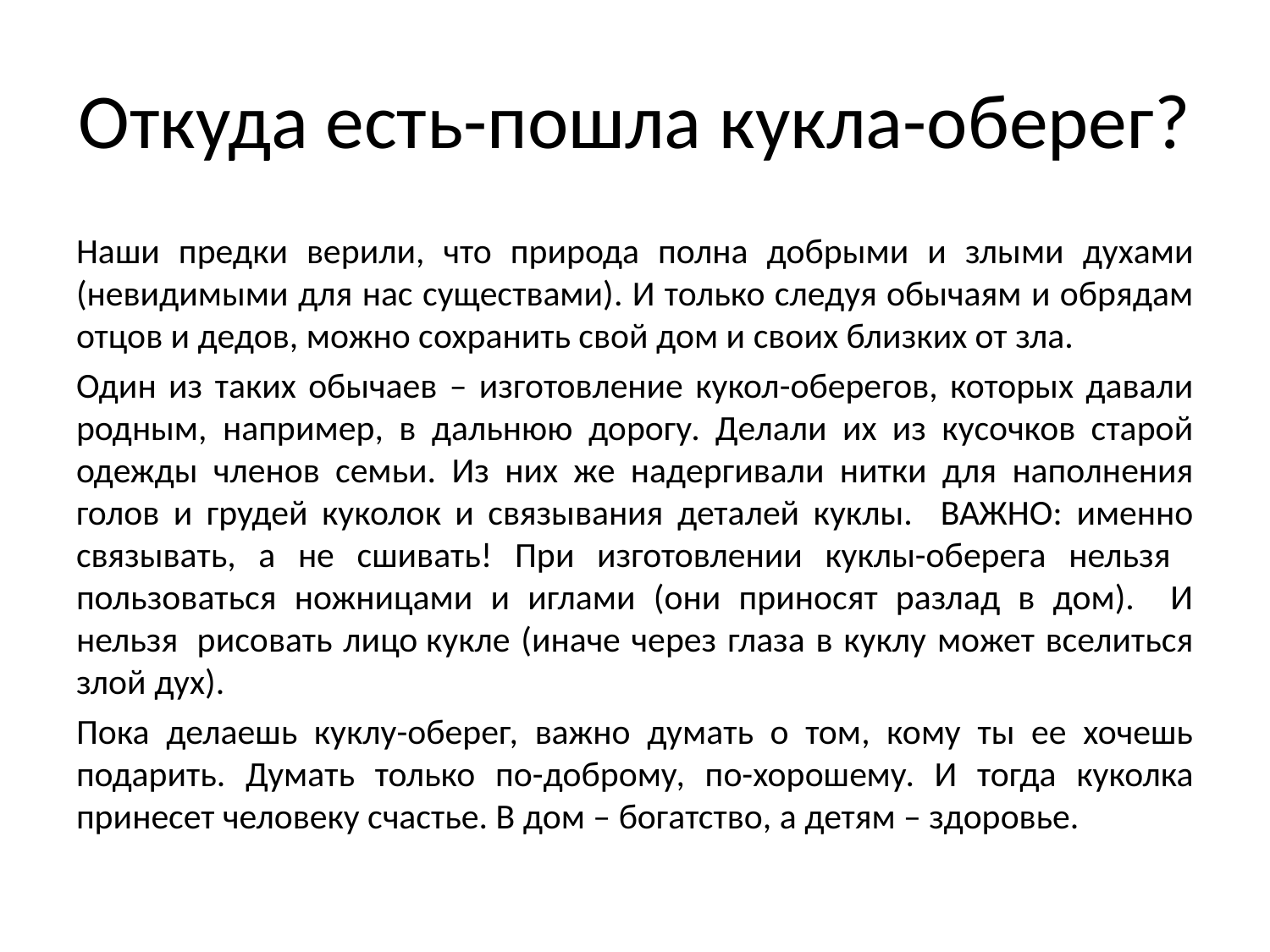

# Откуда есть-пошла кукла-оберег?
Наши предки верили, что природа полна добрыми и злыми духами (невидимыми для нас существами). И только следуя обычаям и обрядам отцов и дедов, можно сохранить свой дом и своих близких от зла.
Один из таких обычаев – изготовление кукол-оберегов, которых давали родным, например, в дальнюю дорогу. Делали их из кусочков старой одежды членов семьи. Из них же надергивали нитки для наполнения голов и грудей куколок и связывания деталей куклы.  ВАЖНО: именно связывать, а не сшивать! При изготовлении куклы-оберега нельзя  пользоваться ножницами и иглами (они приносят разлад в дом).  И нельзя  рисовать лицо кукле (иначе через глаза в куклу может вселиться злой дух).
Пока делаешь куклу-оберег, важно думать о том, кому ты ее хочешь подарить. Думать только по-доброму, по-хорошему. И тогда куколка принесет человеку счастье. В дом – богатство, а детям – здоровье.